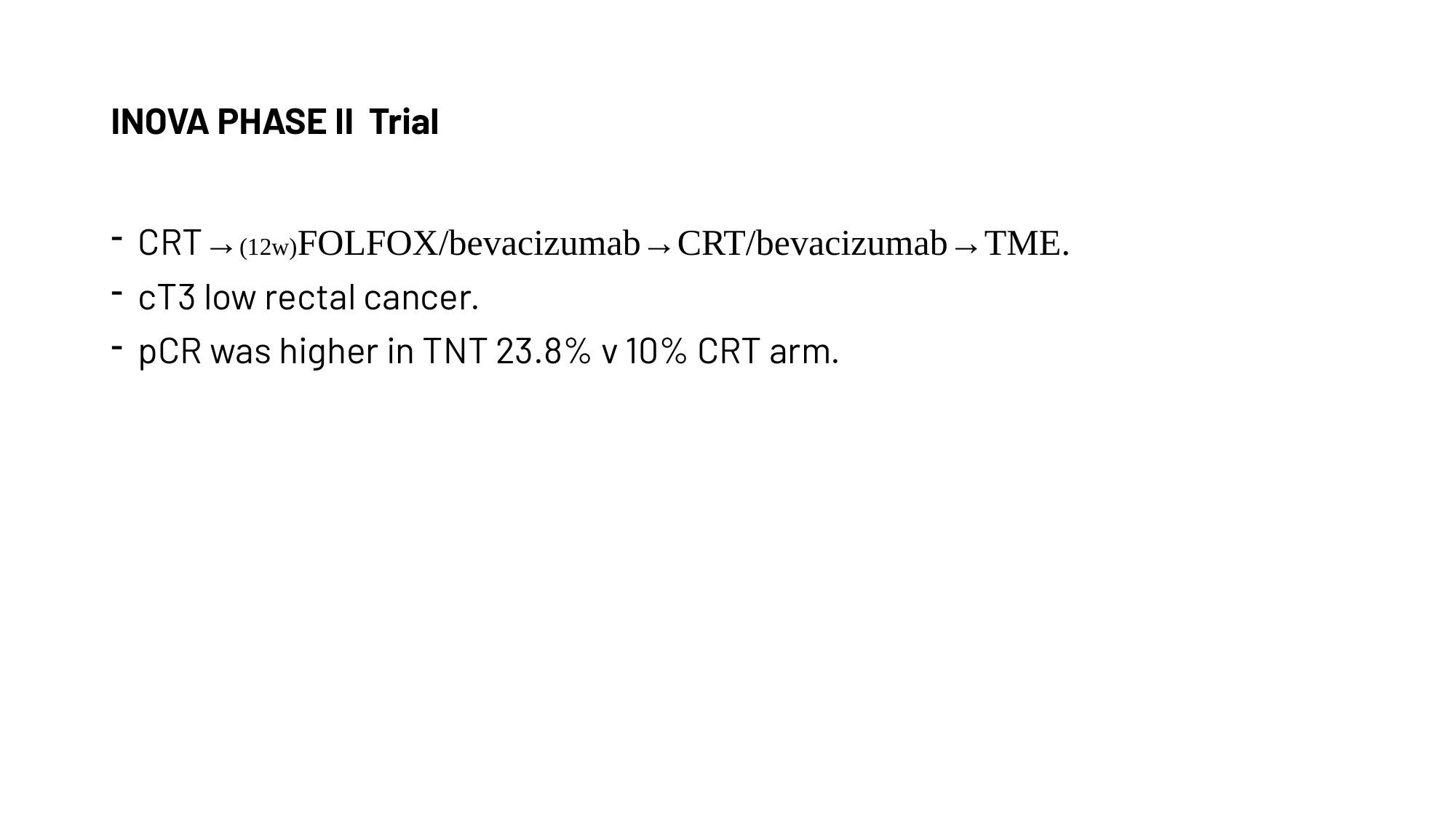

# INOVA PHASE II  Trial
CRT→(12w)FOLFOX/bevacizumab→CRT/bevacizumab→TME.
cT3 low rectal cancer.
pCR was higher in TNT 23.8% v 10% CRT arm.